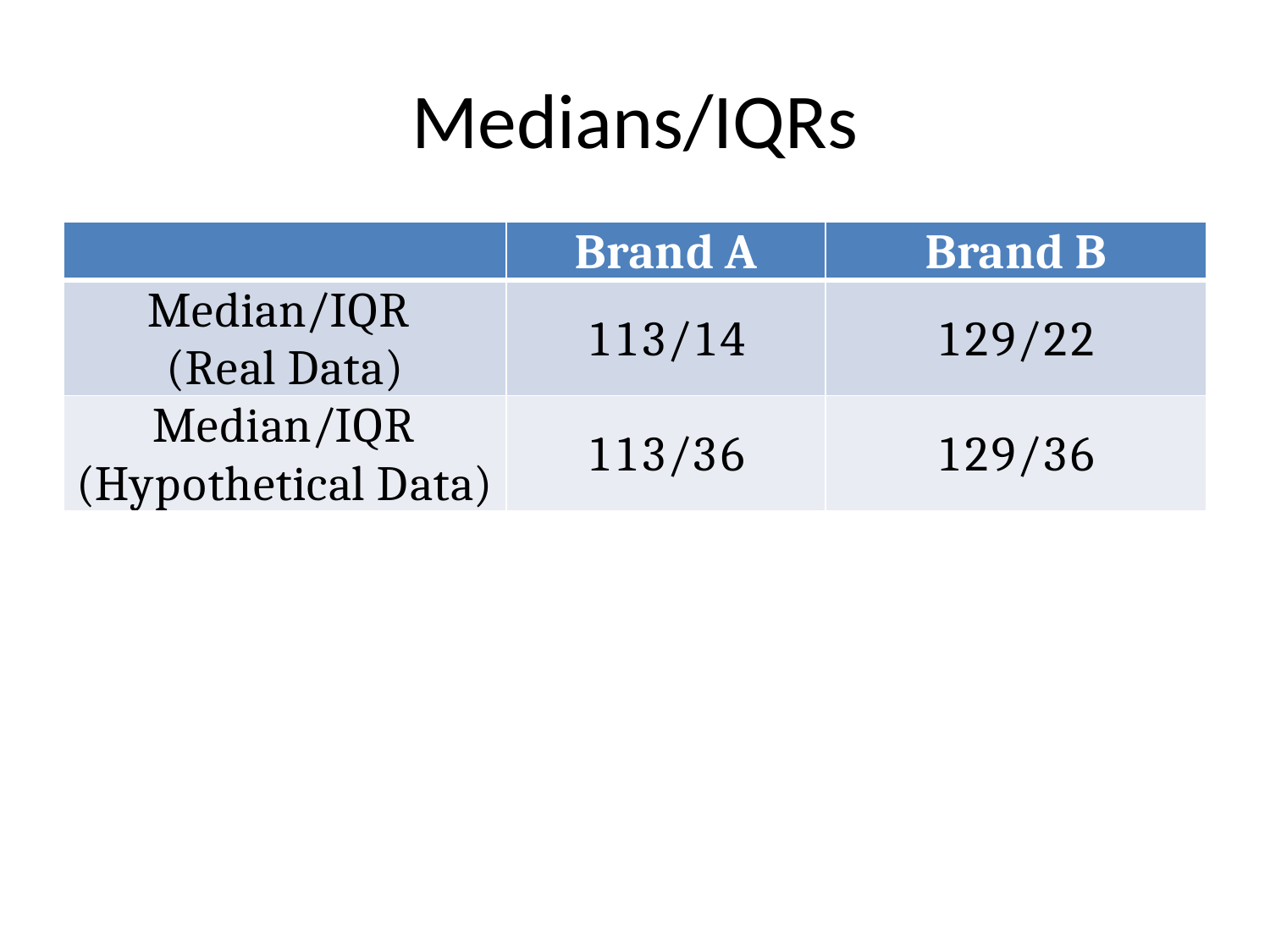

# Medians/IQRs
|  | Brand A | Brand B |
| --- | --- | --- |
| Median/IQR (Real Data) | 113/14 | 129/22 |
| Median/IQR (Hypothetical Data) | 113/36 | 129/36 |